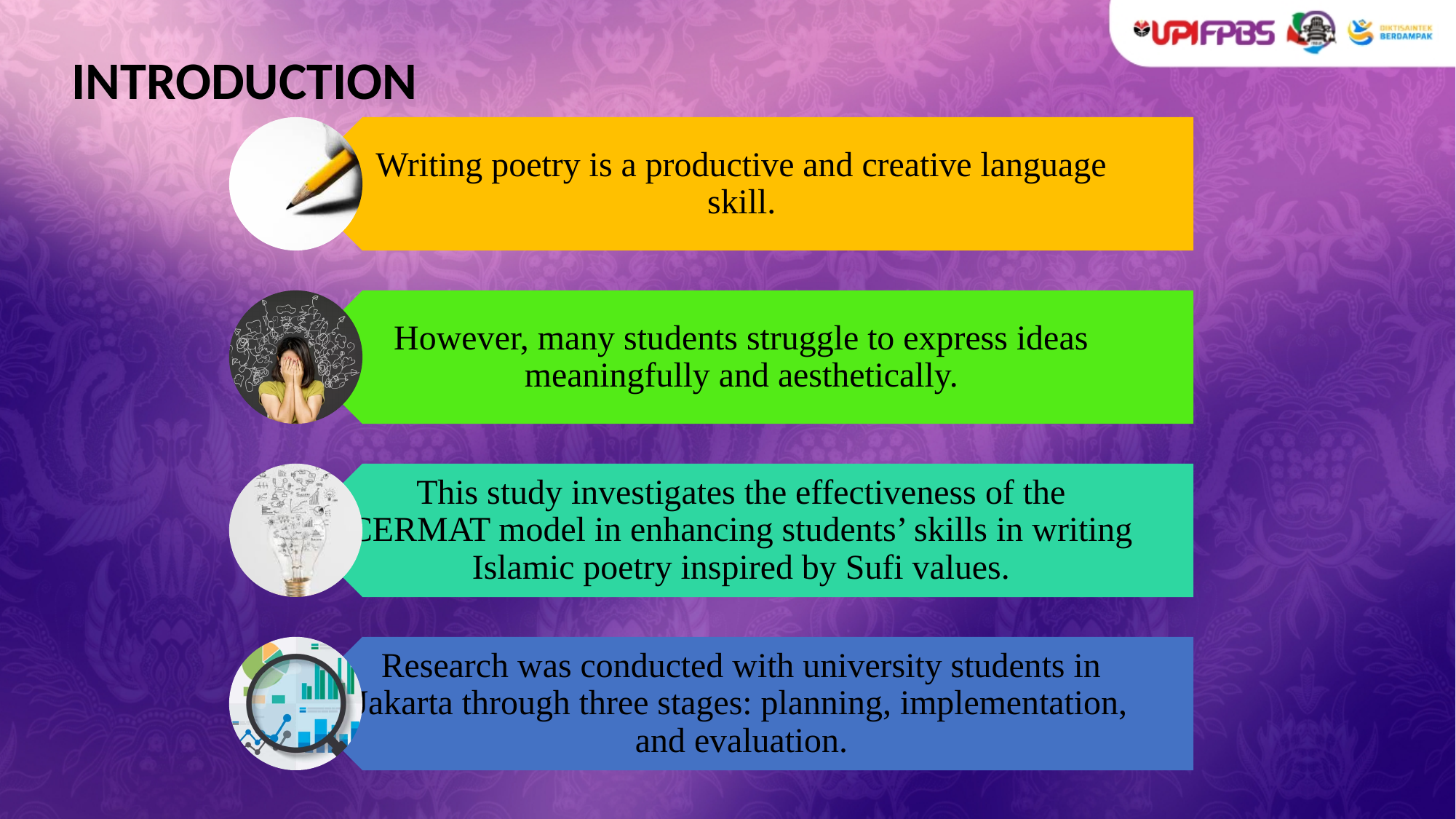

# INTRODUCTION
Writing poetry is a productive and creative language skill.
However, many students struggle to express ideas meaningfully and aesthetically.
This study investigates the effectiveness of the CERMAT model in enhancing students’ skills in writing Islamic poetry inspired by Sufi values.
Research was conducted with university students in Jakarta through three stages: planning, implementation, and evaluation.